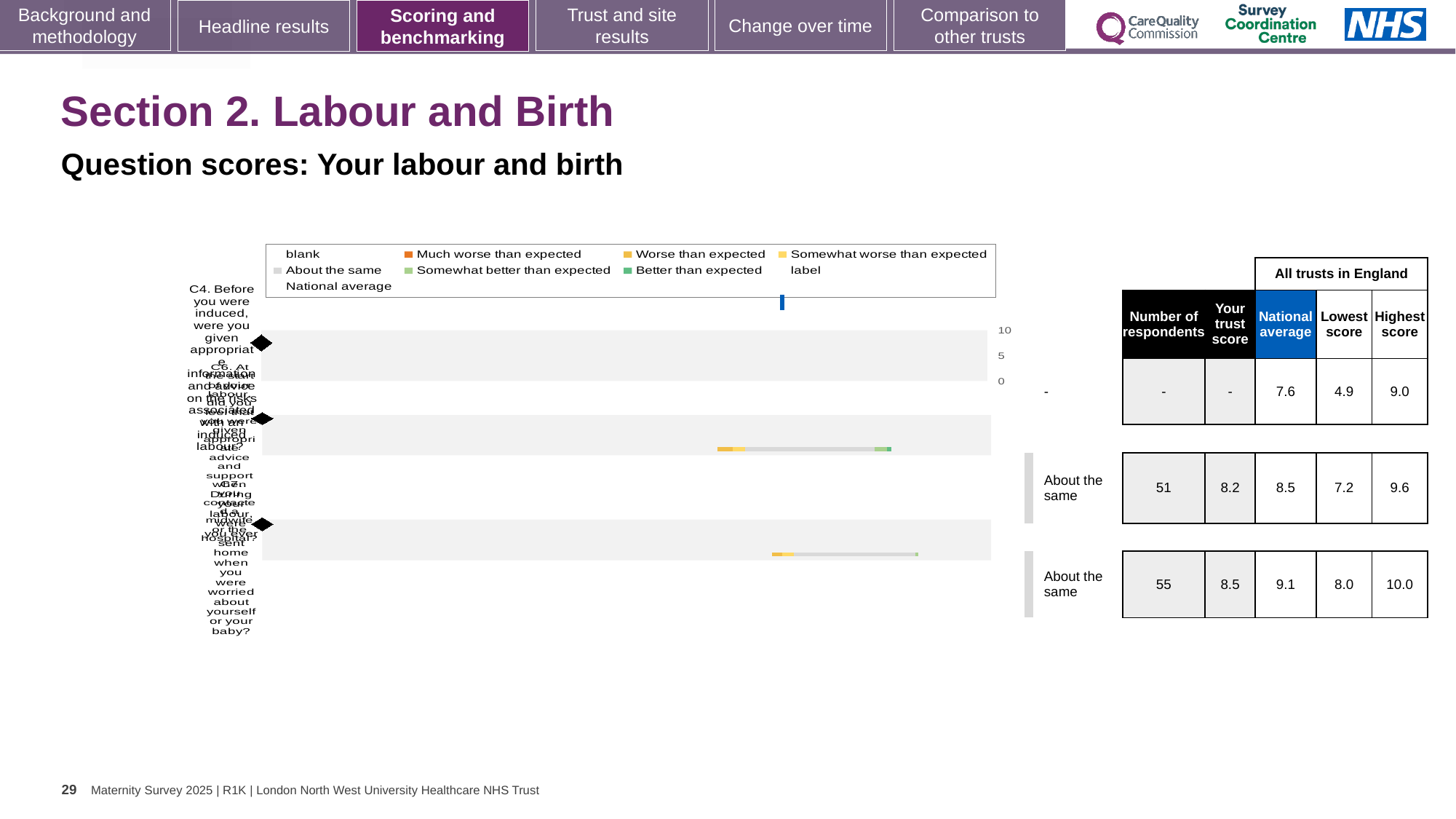

# Section 2. Labour and Birth
Question scores: Your labour and birth

### Chart

| Category | blank | Much worse than expected | Worse than expected | Somewhat worse than expected | About the same | Somewhat better than expected | Better than expected | Much better than expected | Your trust | National average |  |
|---|---|---|---|---|---|---|---|---|---|---|---|
|  |  |  |  | All trusts in England |  |  |
| --- | --- | --- | --- | --- | --- | --- |
|  |  | Number of respondents | Your trust score | National average | Lowest score | Highest score |
|  | - | - | - | 7.6 | 4.9 | 9.0 |
|  |  |  |  |  |  |  |
|  | About the same | 51 | 8.2 | 8.5 | 7.2 | 9.6 |
|  |  |  |  |  |  |  |
|  | About the same | 55 | 8.5 | 9.1 | 8.0 | 10.0 |
|  |  |  |  |  |  |  |
|  |  |  |  |  |  |  |

### Chart

| Category | blank | Much worse than expected | Worse than expected | Somewhat worse than expected | About the same | Somewhat better than expected | Better than expected | Much better than expected | Your Trust | Trust Average |  |
|---|---|---|---|---|---|---|---|---|---|---|---|

### Chart

| Category | blank | Much worse than expected | Worse than expected | Somewhat worse than expected | About the same | Somewhat better than expected | Better than expected | Much better than expected | Your Trust | Trust Average |  |
|---|---|---|---|---|---|---|---|---|---|---|---|
29